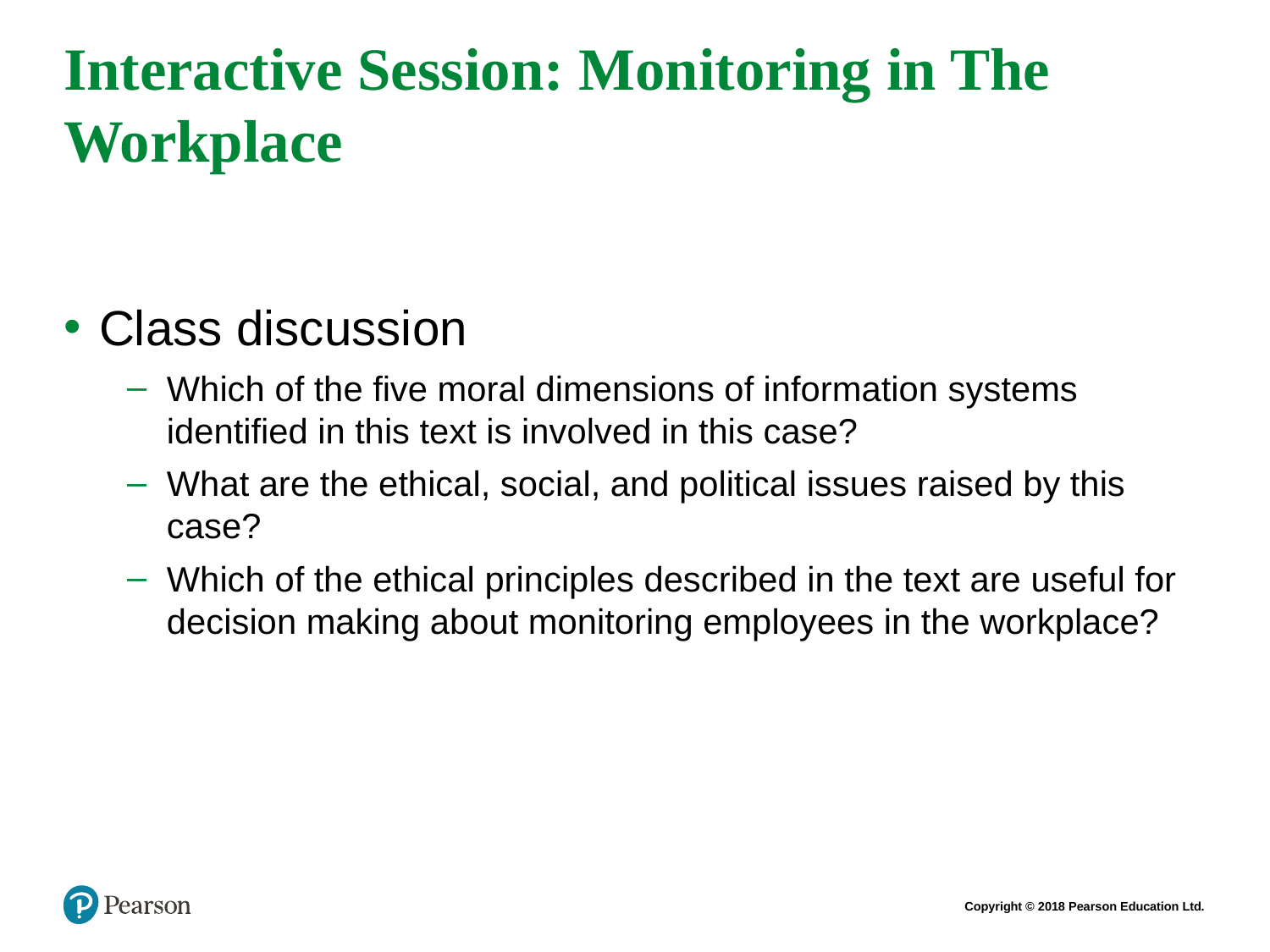

# Interactive Session: Monitoring in The Workplace
Class discussion
Which of the five moral dimensions of information systems identified in this text is involved in this case?
What are the ethical, social, and political issues raised by this case?
Which of the ethical principles described in the text are useful for decision making about monitoring employees in the workplace?